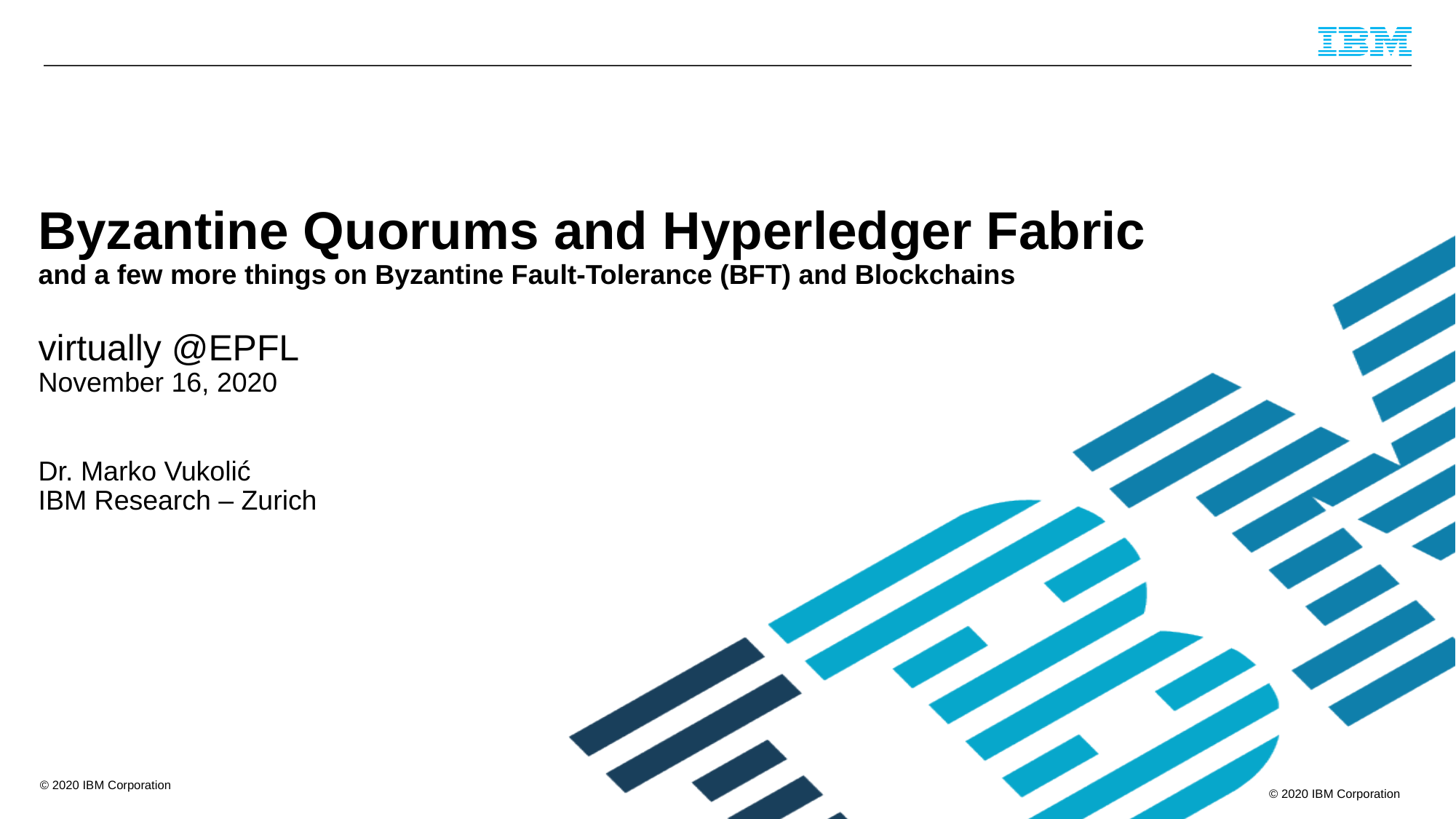

# Byzantine Quorums and Hyperledger Fabric and a few more things on Byzantine Fault-Tolerance (BFT) and Blockchains virtually @EPFL November 16, 2020 Dr. Marko Vukolić IBM Research – Zurich